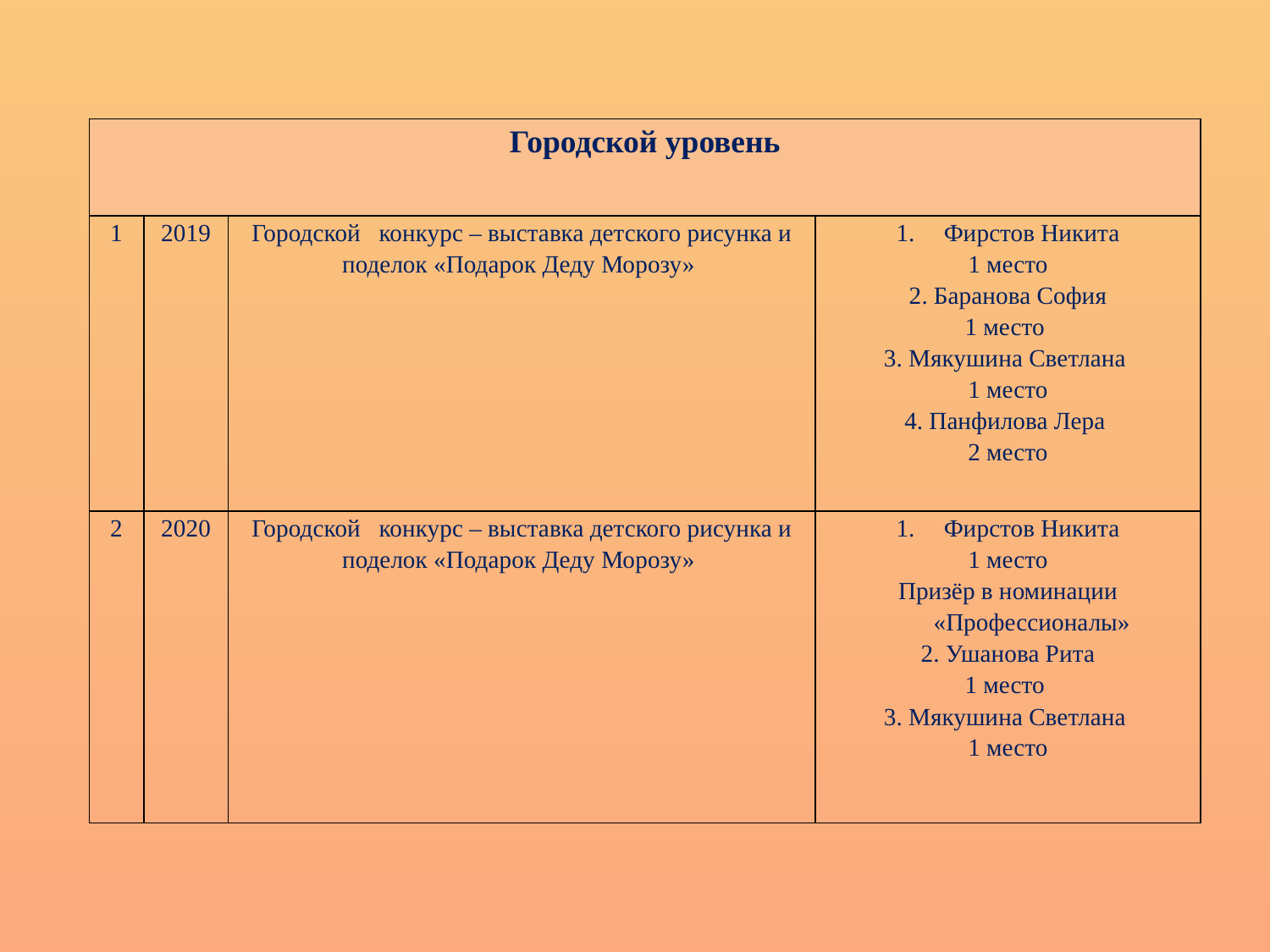

| Городской уровень |  |  |  |
| --- | --- | --- | --- |
| 1 | 2019 | Городской конкурс – выставка детского рисунка и поделок «Подарок Деду Морозу» | Фирстов Никита 1 место 2. Баранова София 1 место 3. Мякушина Светлана 1 место 4. Панфилова Лера 2 место |
| 2 | 2020 | Городской конкурс – выставка детского рисунка и поделок «Подарок Деду Морозу» | Фирстов Никита 1 место Призёр в номинации «Профессионалы» 2. Ушанова Рита 1 место 3. Мякушина Светлана 1 место |